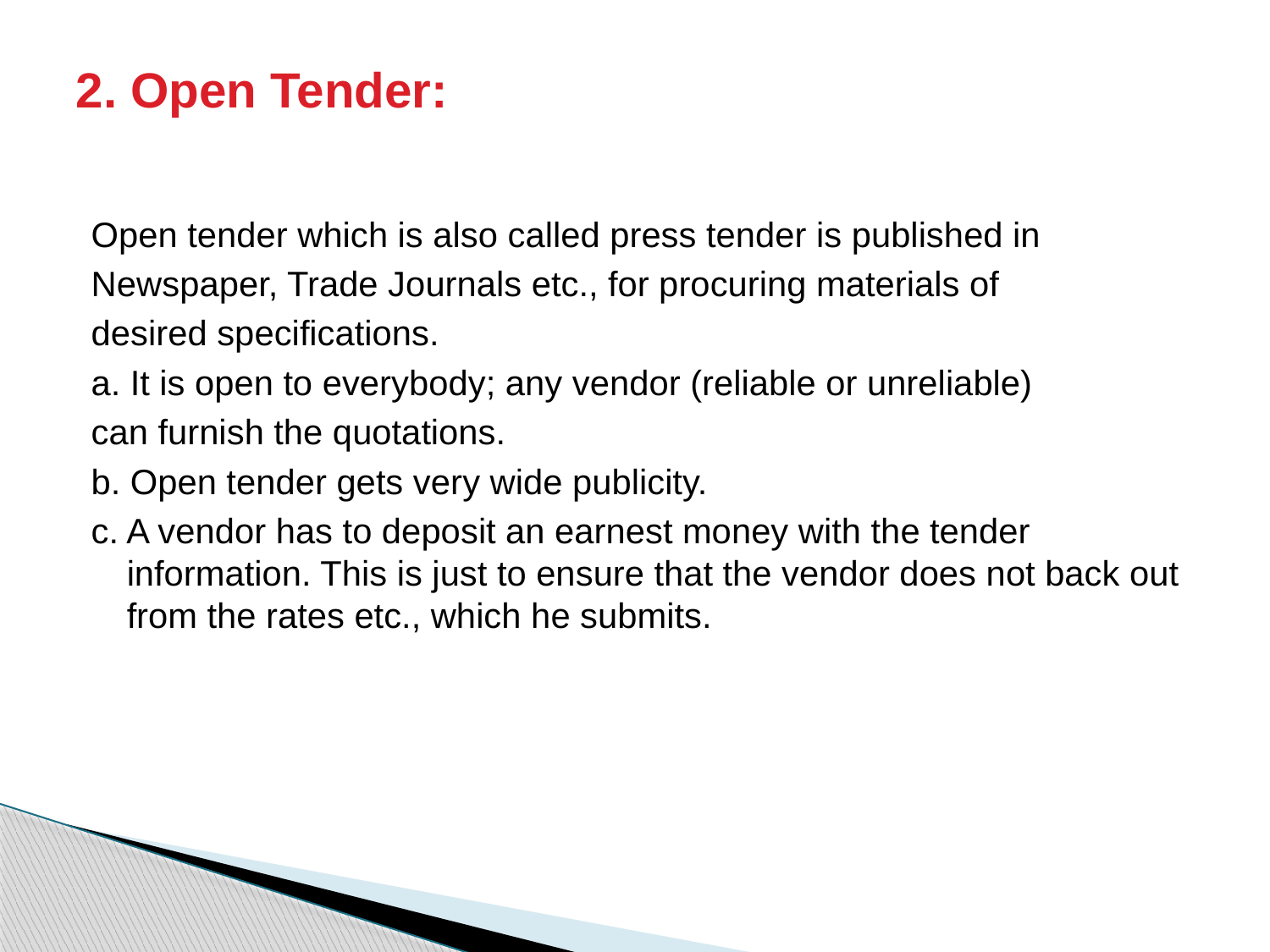

# 2. Open Tender:
Open tender which is also called press tender is published in
Newspaper, Trade Journals etc., for procuring materials of
desired specifications.
a. It is open to everybody; any vendor (reliable or unreliable)
can furnish the quotations.
b. Open tender gets very wide publicity.
c. A vendor has to deposit an earnest money with the tender information. This is just to ensure that the vendor does not back out from the rates etc., which he submits.